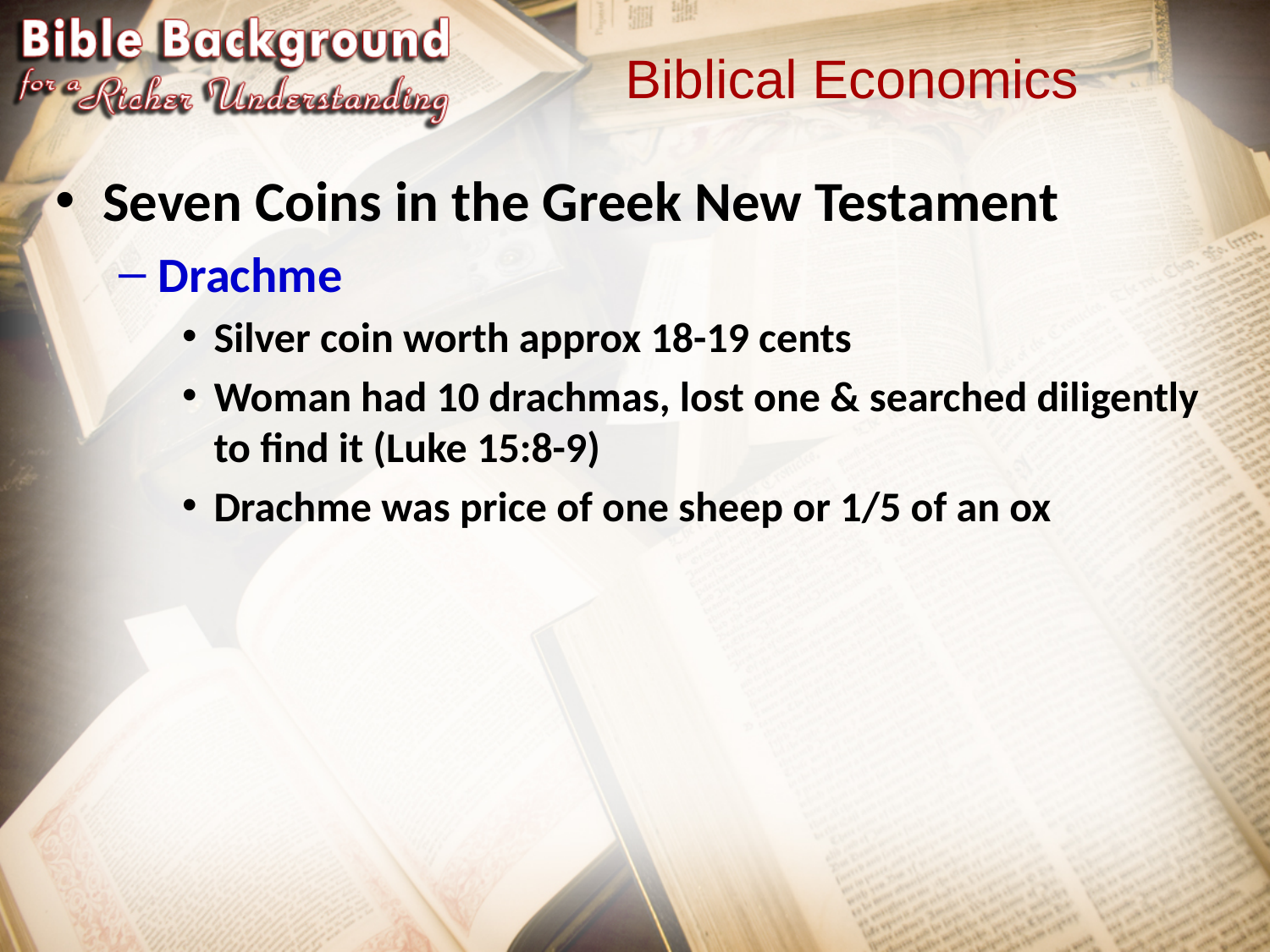

# Biblical Economics
Seven Coins in the Greek New Testament
Drachme
Silver coin worth approx 18-19 cents
Woman had 10 drachmas, lost one & searched diligently to find it (Luke 15:8-9)
Drachme was price of one sheep or 1/5 of an ox